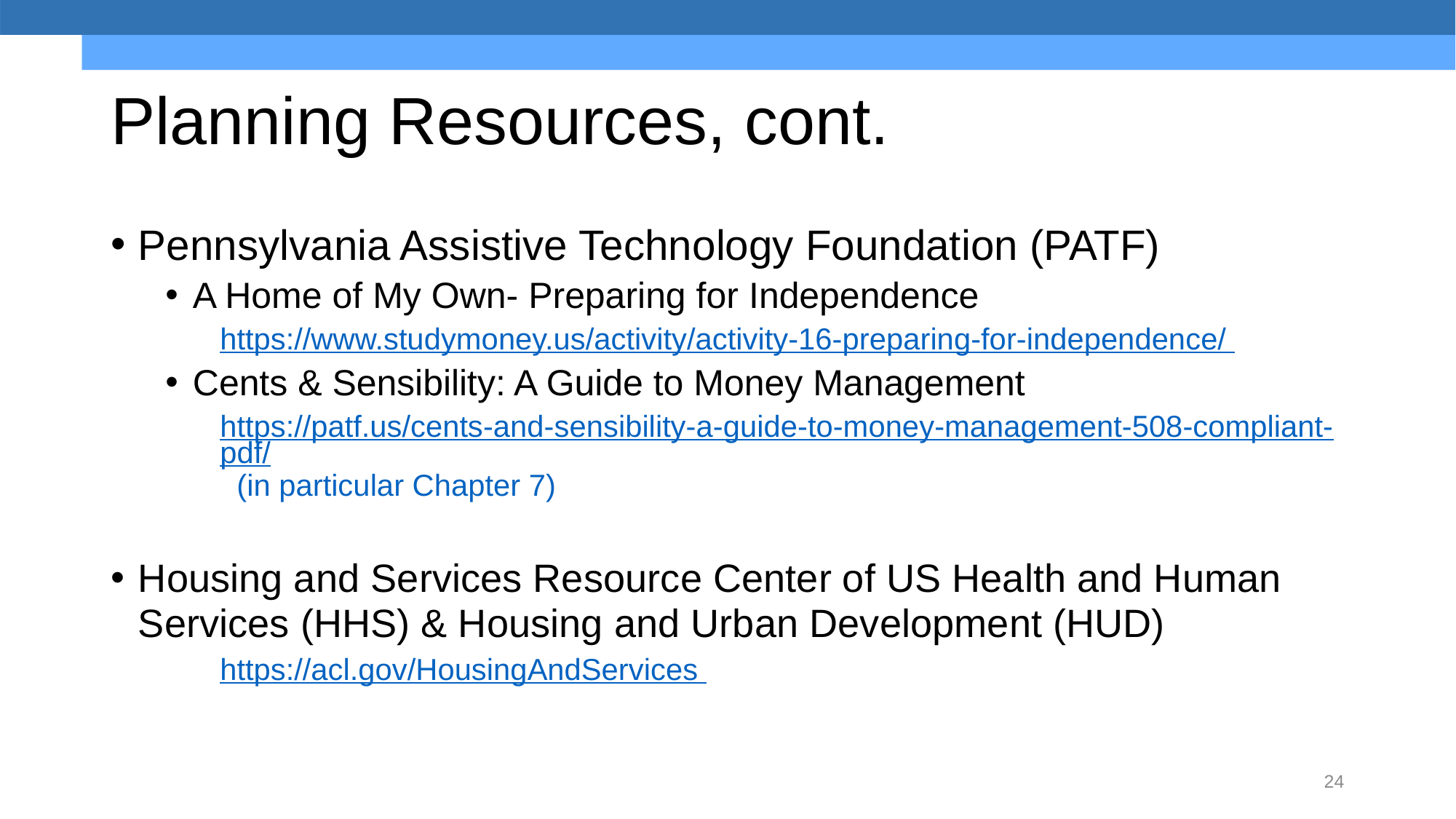

# Planning Resources, cont.
Pennsylvania Assistive Technology Foundation (PATF)
A Home of My Own- Preparing for Independence
https://www.studymoney.us/activity/activity-16-preparing-for-independence/
Cents & Sensibility: A Guide to Money Management
https://patf.us/cents-and-sensibility-a-guide-to-money-management-508-compliant-pdf/  (in particular Chapter 7)

Housing and Services Resource Center of US Health and Human Services (HHS) & Housing and Urban Development (HUD)
https://acl.gov/HousingAndServices
24